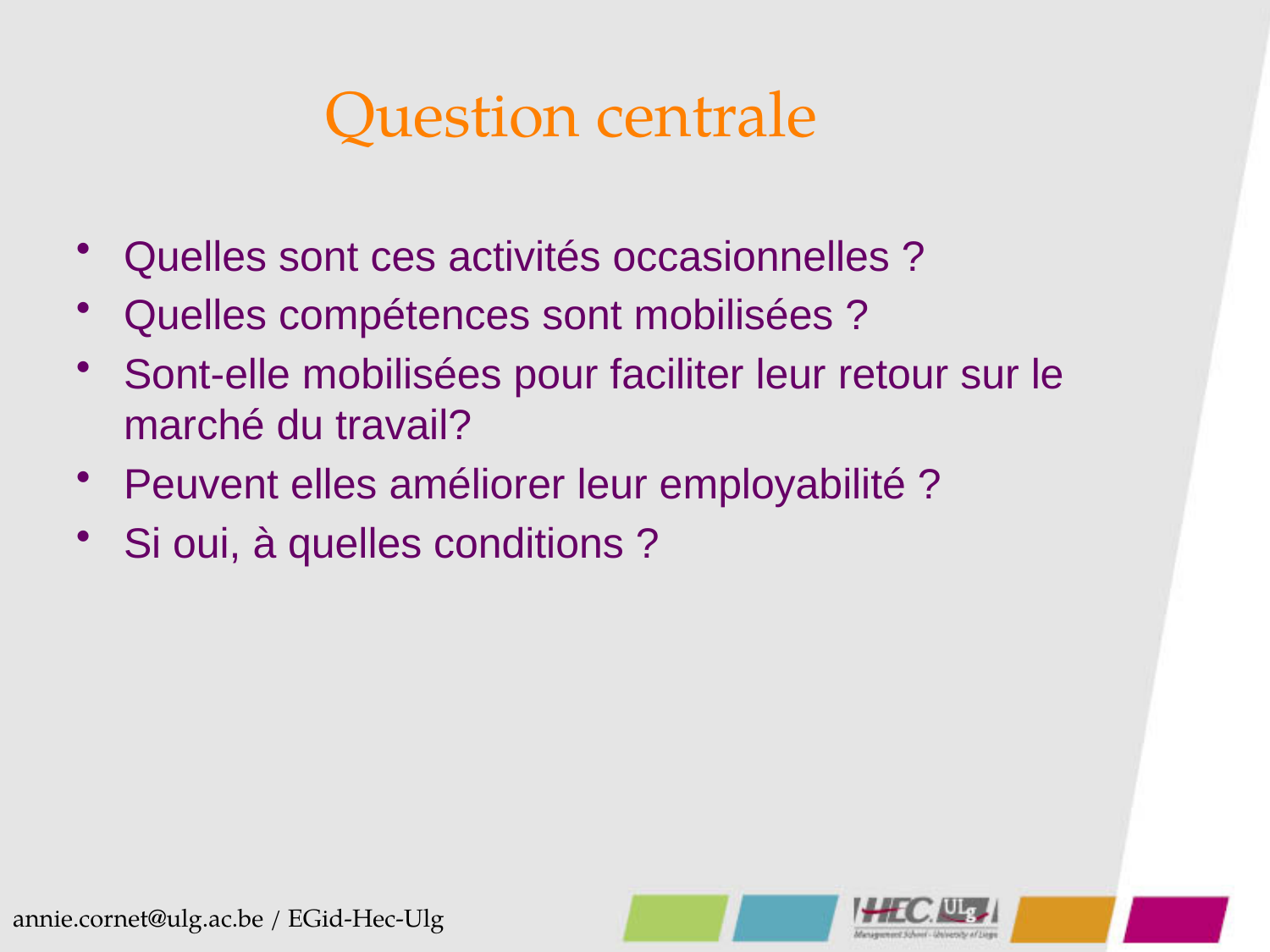

# Question centrale
Quelles sont ces activités occasionnelles ?
Quelles compétences sont mobilisées ?
Sont-elle mobilisées pour faciliter leur retour sur le marché du travail?
Peuvent elles améliorer leur employabilité ?
Si oui, à quelles conditions ?

annie.cornet@ulg.ac.be / EGid-Hec-Ulg